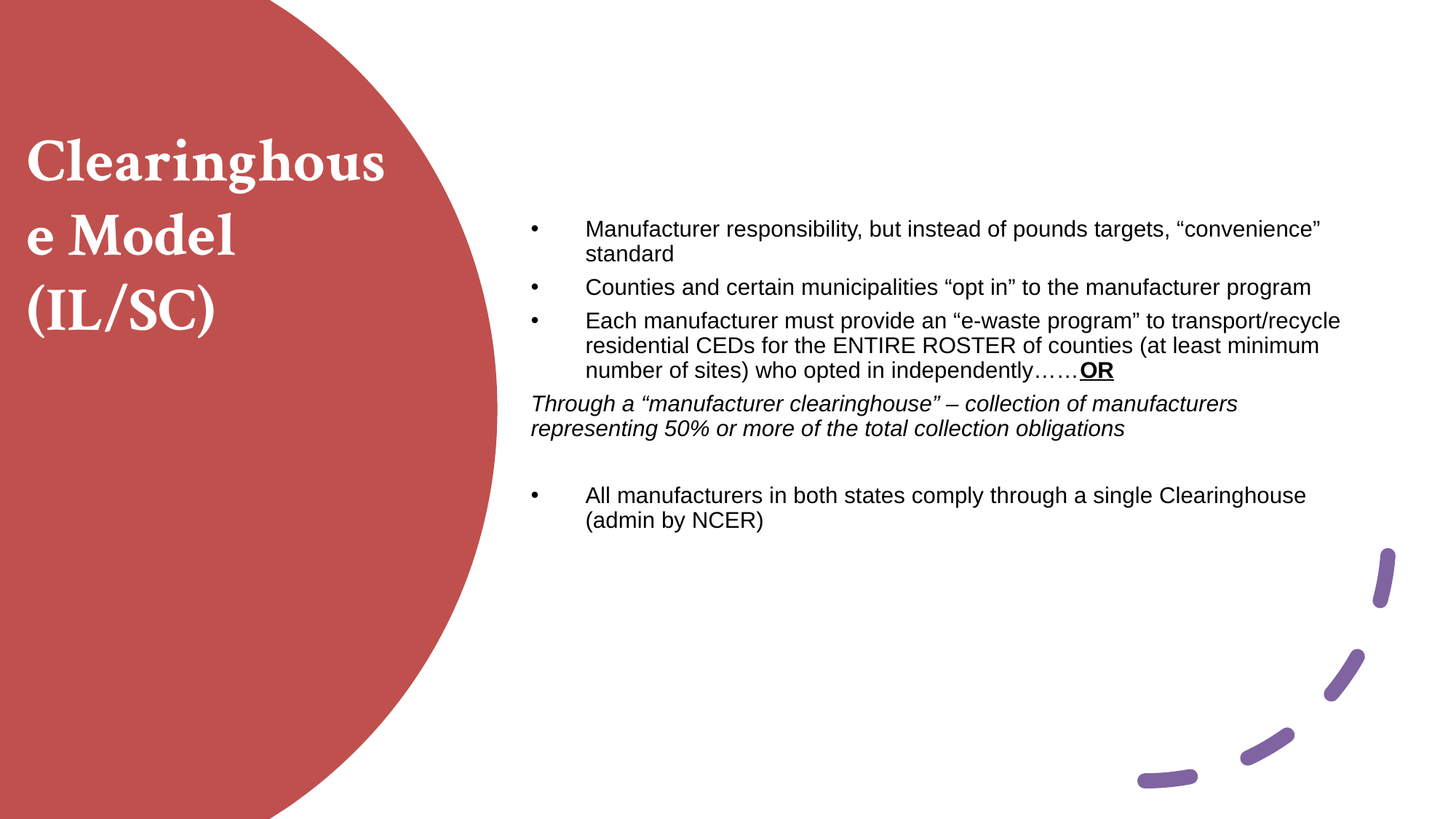

Manufacturer responsibility, but instead of pounds targets, “convenience” standard
Counties and certain municipalities “opt in” to the manufacturer program
Each manufacturer must provide an “e-waste program” to transport/recycle residential CEDs for the ENTIRE ROSTER of counties (at least minimum number of sites) who opted in independently……OR
Through a “manufacturer clearinghouse” – collection of manufacturers representing 50% or more of the total collection obligations

All manufacturers in both states comply through a single Clearinghouse (admin by NCER)

# Clearinghouse Model (IL/SC)